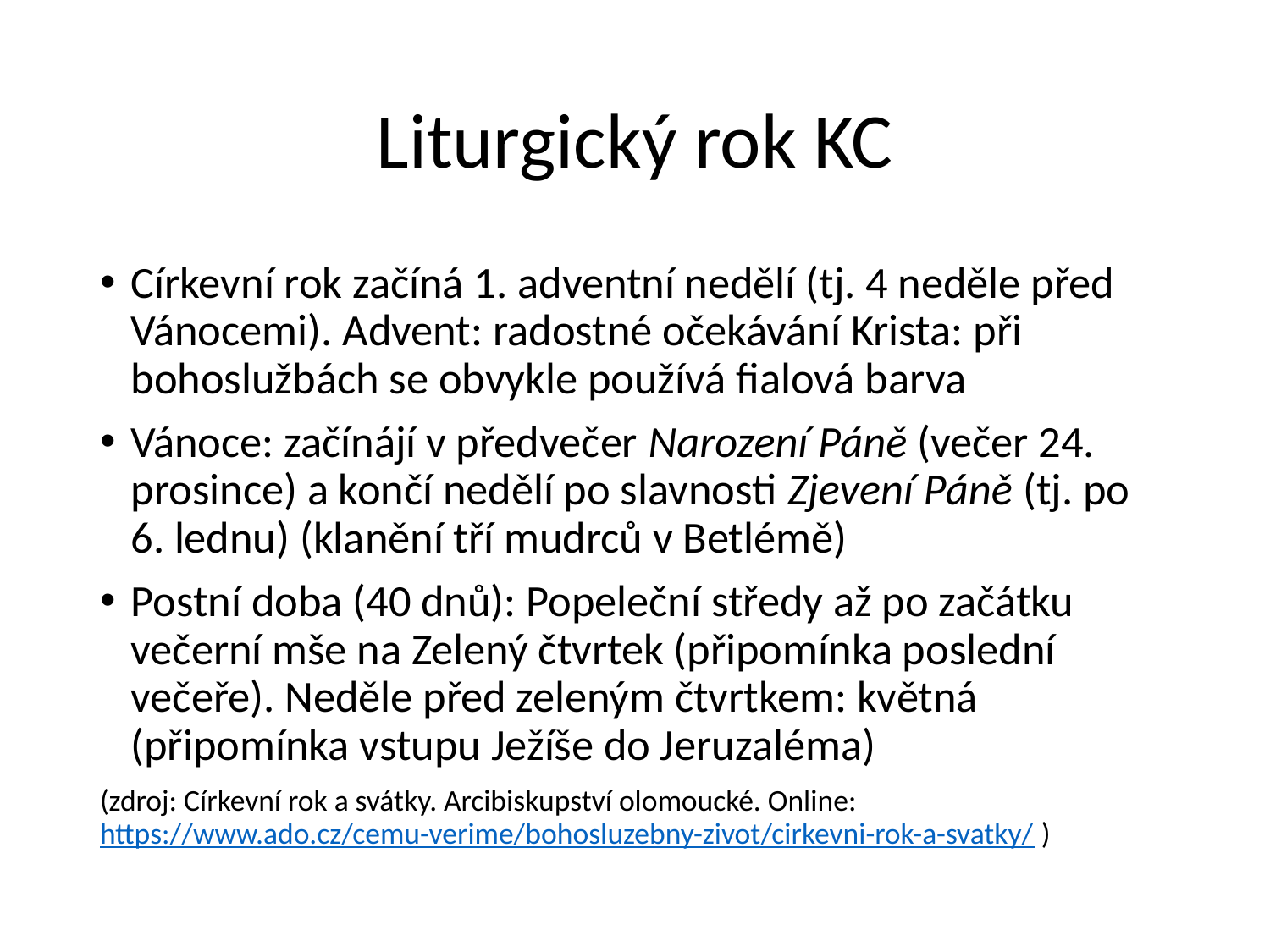

# Liturgický rok KC
Církevní rok začíná 1. adventní nedělí (tj. 4 neděle před Vánocemi). Advent: radostné očekávání Krista: při bohoslužbách se obvykle používá fialová barva
Vánoce: začínájí v předvečer Narození Páně (večer 24. prosince) a končí nedělí po slavnosti Zjevení Páně (tj. po 6. lednu) (klanění tří mudrců v Betlémě)
Postní doba (40 dnů): Popeleční středy až po začátku večerní mše na Zelený čtvrtek (připomínka poslední večeře). Neděle před zeleným čtvrtkem: květná (připomínka vstupu Ježíše do Jeruzaléma)
(zdroj: Církevní rok a svátky. Arcibiskupství olomoucké. Online: https://www.ado.cz/cemu-verime/bohosluzebny-zivot/cirkevni-rok-a-svatky/ )